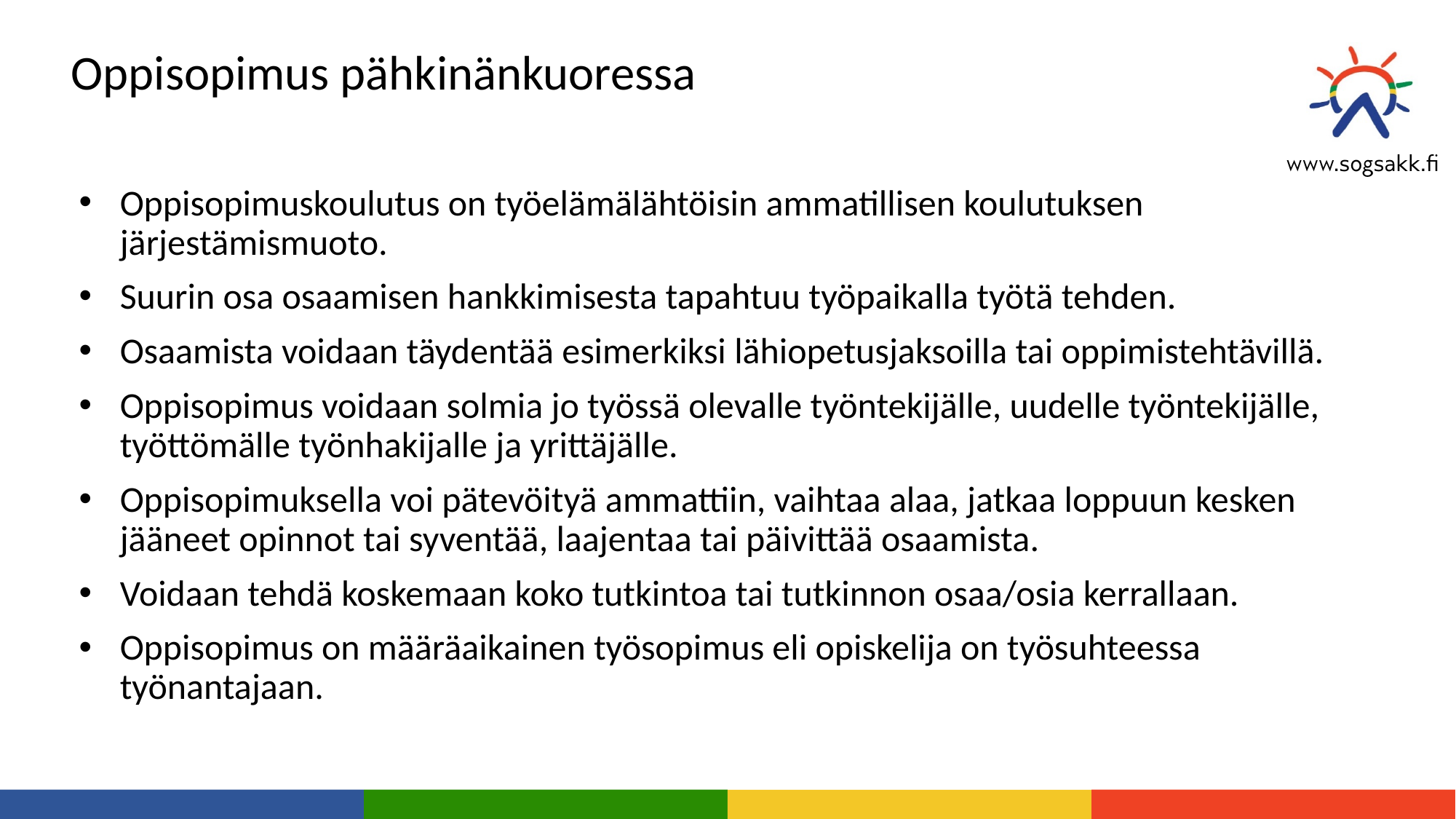

Oppisopimus pähkinänkuoressa
Oppisopimuskoulutus on työelämälähtöisin ammatillisen koulutuksen järjestämismuoto.
Suurin osa osaamisen hankkimisesta tapahtuu työpaikalla työtä tehden.
Osaamista voidaan täydentää esimerkiksi lähiopetusjaksoilla tai oppimistehtävillä.
Oppisopimus voidaan solmia jo työssä olevalle työntekijälle, uudelle työntekijälle, työttömälle työnhakijalle ja yrittäjälle.
Oppisopimuksella voi pätevöityä ammattiin, vaihtaa alaa, jatkaa loppuun kesken jääneet opinnot tai syventää, laajentaa tai päivittää osaamista.
Voidaan tehdä koskemaan koko tutkintoa tai tutkinnon osaa/osia kerrallaan.
Oppisopimus on määräaikainen työsopimus eli opiskelija on työsuhteessa työnantajaan.